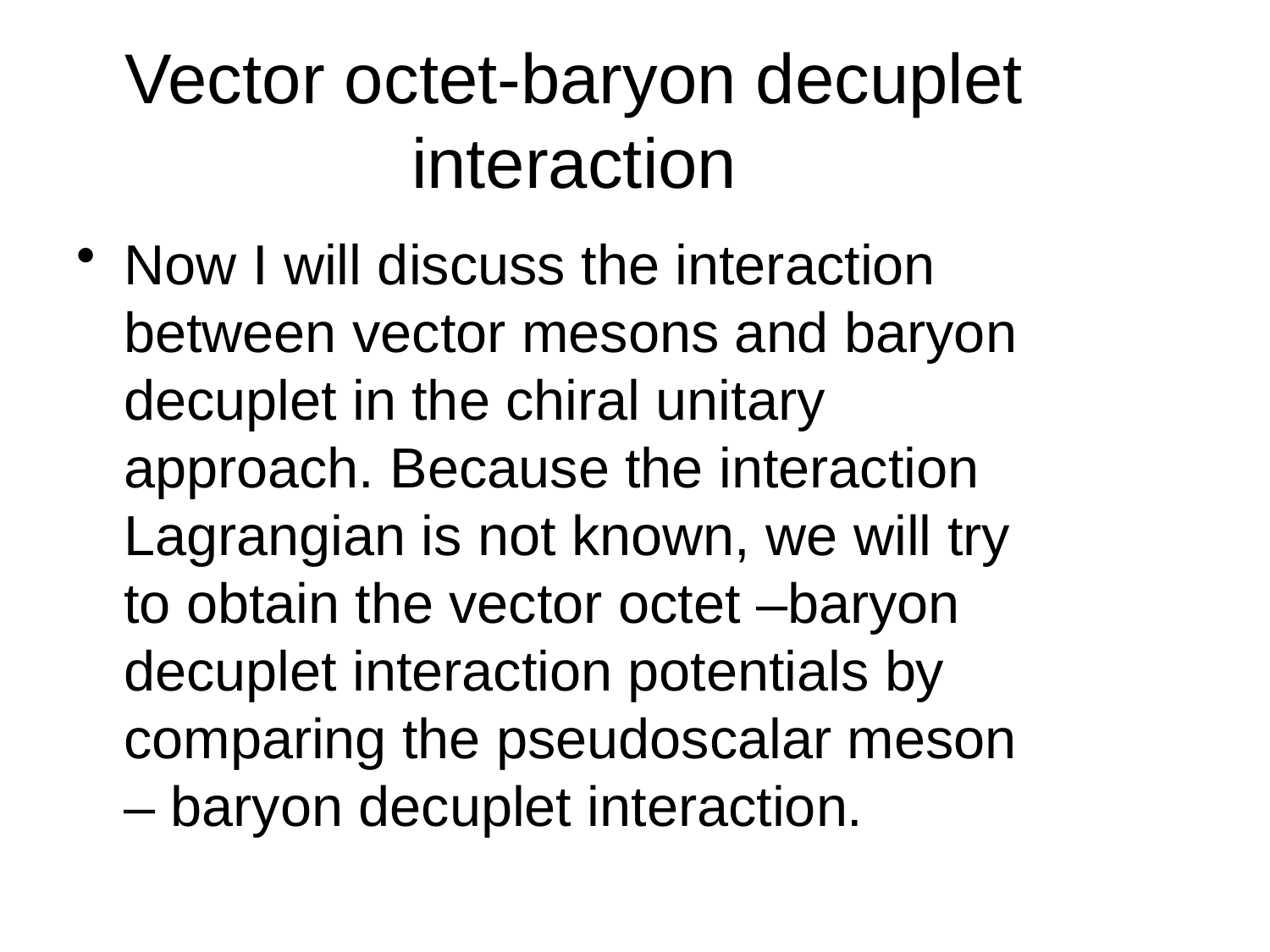

# Vector octet-baryon decuplet interaction
Now I will discuss the interaction between vector mesons and baryon decuplet in the chiral unitary approach. Because the interaction Lagrangian is not known, we will try to obtain the vector octet –baryon decuplet interaction potentials by comparing the pseudoscalar meson – baryon decuplet interaction.